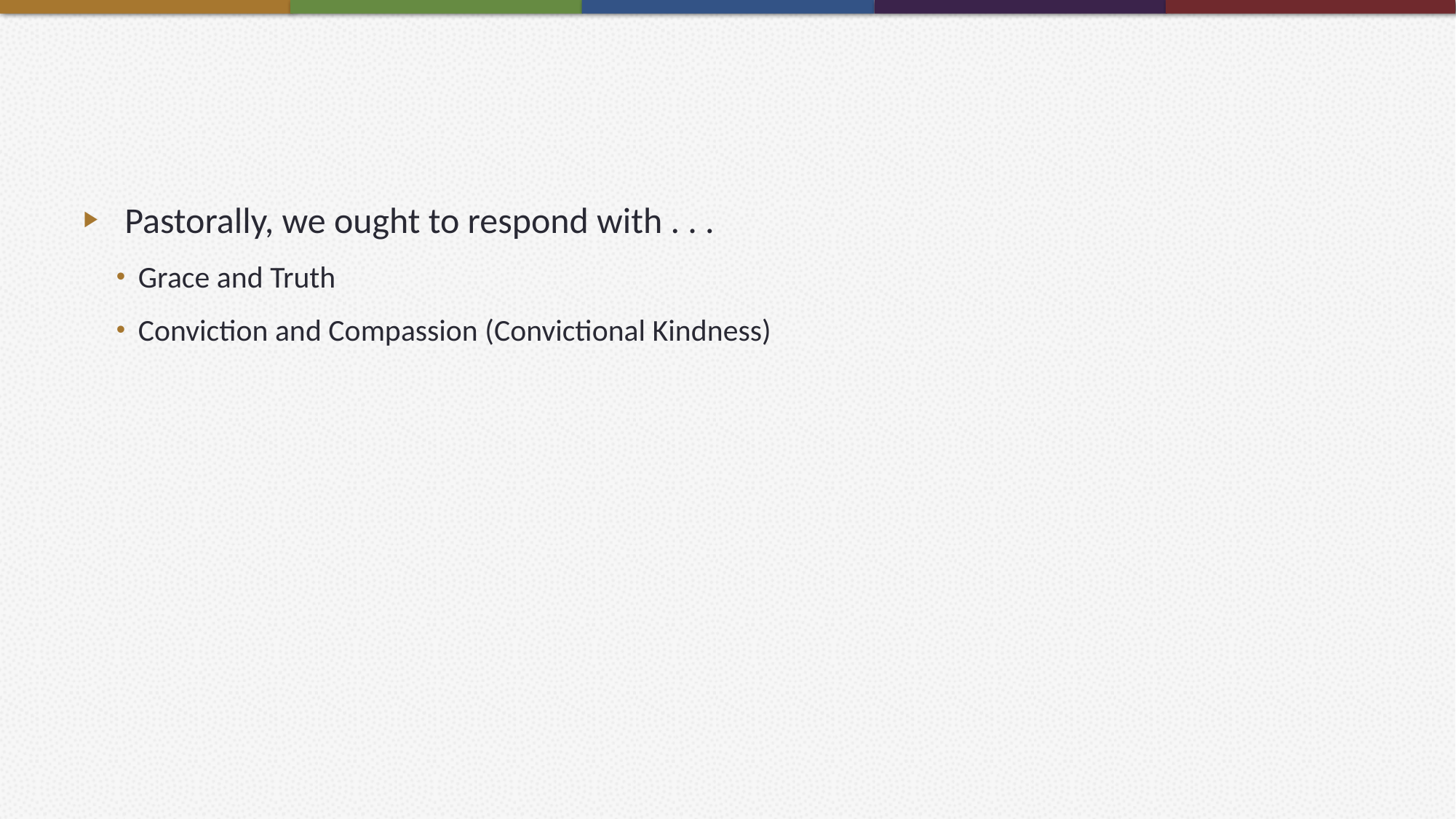

#
Pastorally, we ought to respond with . . .
Grace and Truth
Conviction and Compassion (Convictional Kindness)